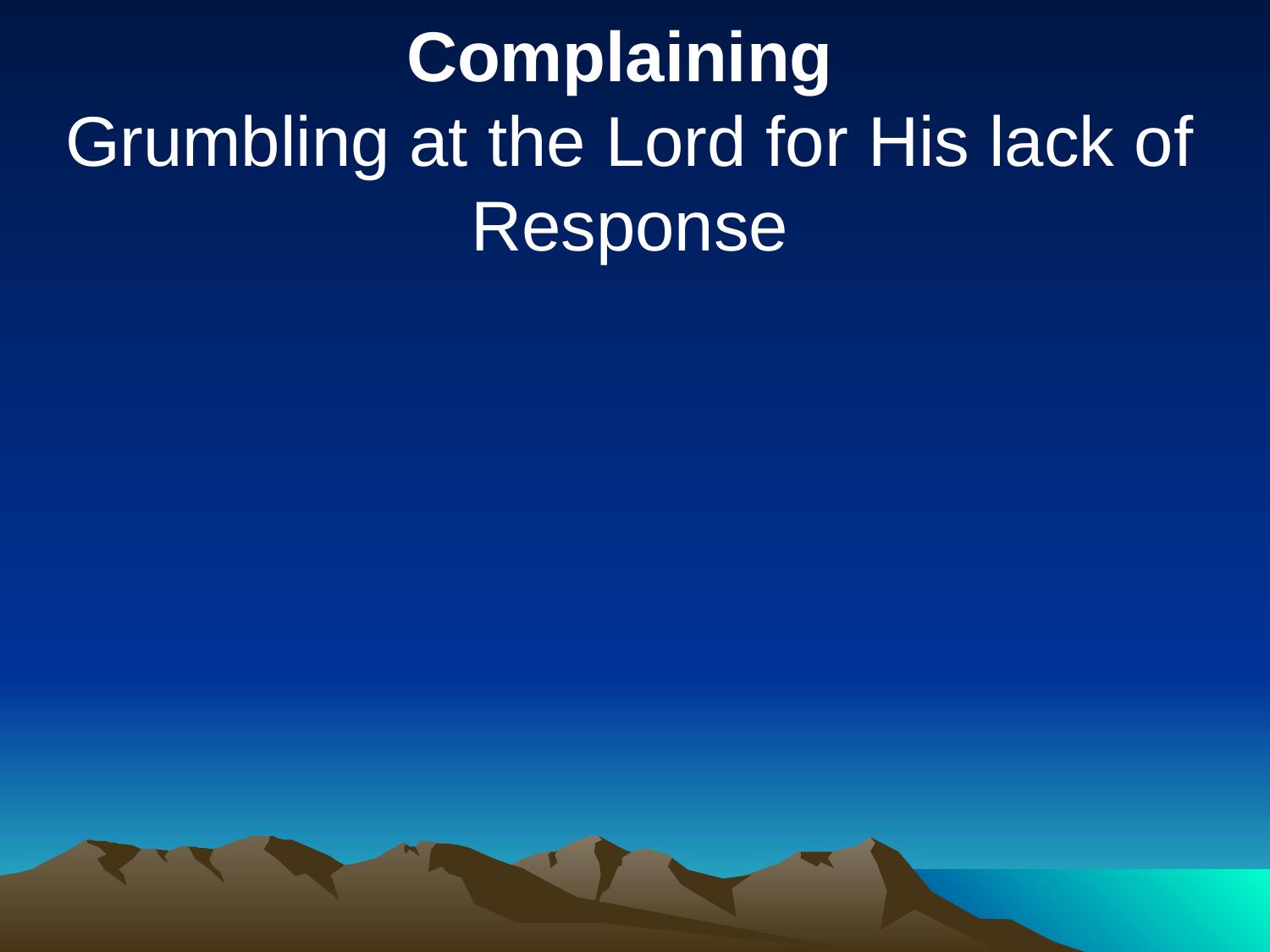

Complaining
Grumbling at the Lord for His lack of Response